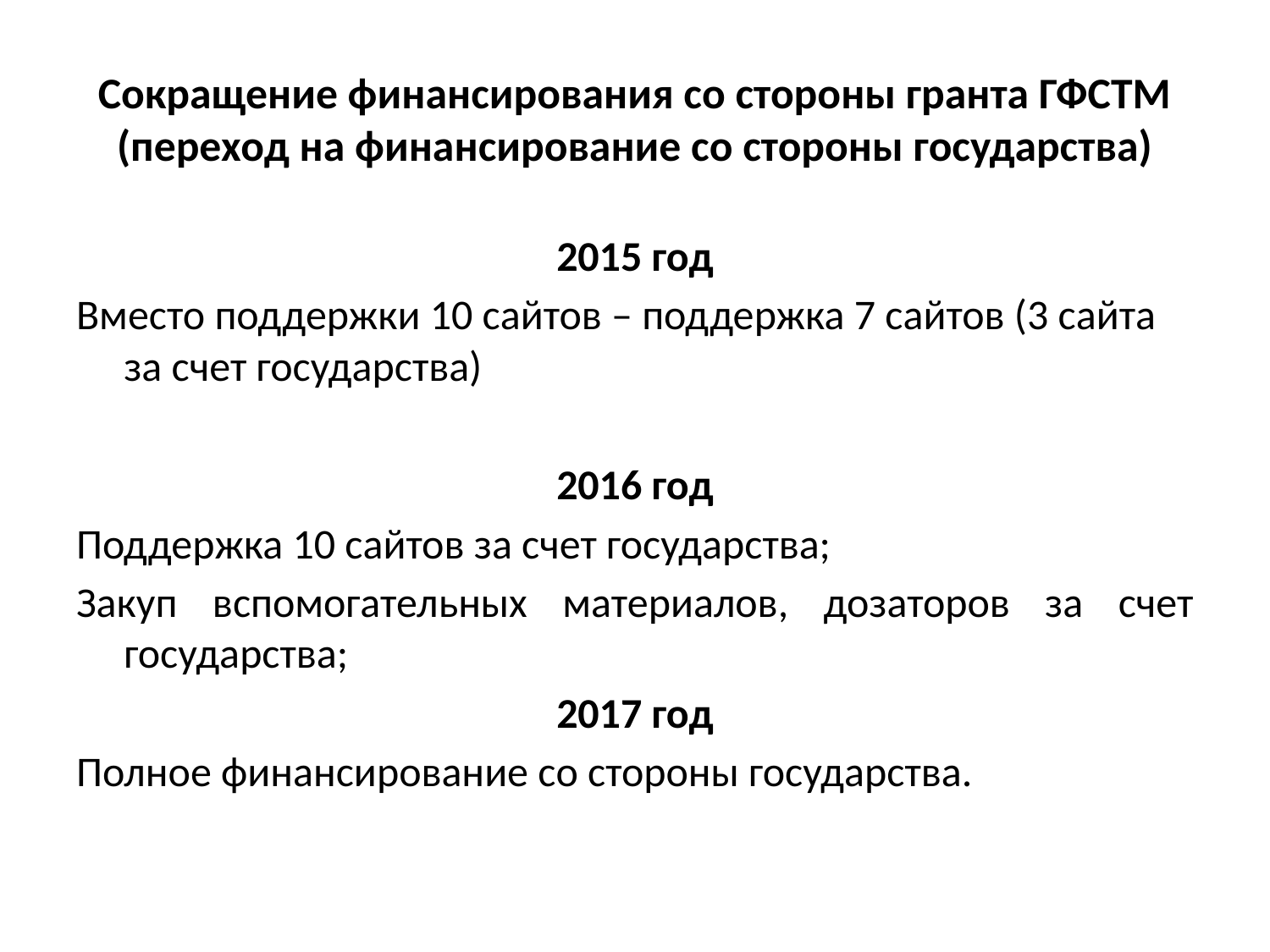

# Сокращение финансирования со стороны гранта ГФСТМ (переход на финансирование со стороны государства)
2015 год
Вместо поддержки 10 сайтов – поддержка 7 сайтов (3 сайта за счет государства)

2016 год
Поддержка 10 сайтов за счет государства;
Закуп вспомогательных материалов, дозаторов за счет государства;
2017 год
Полное финансирование со стороны государства.